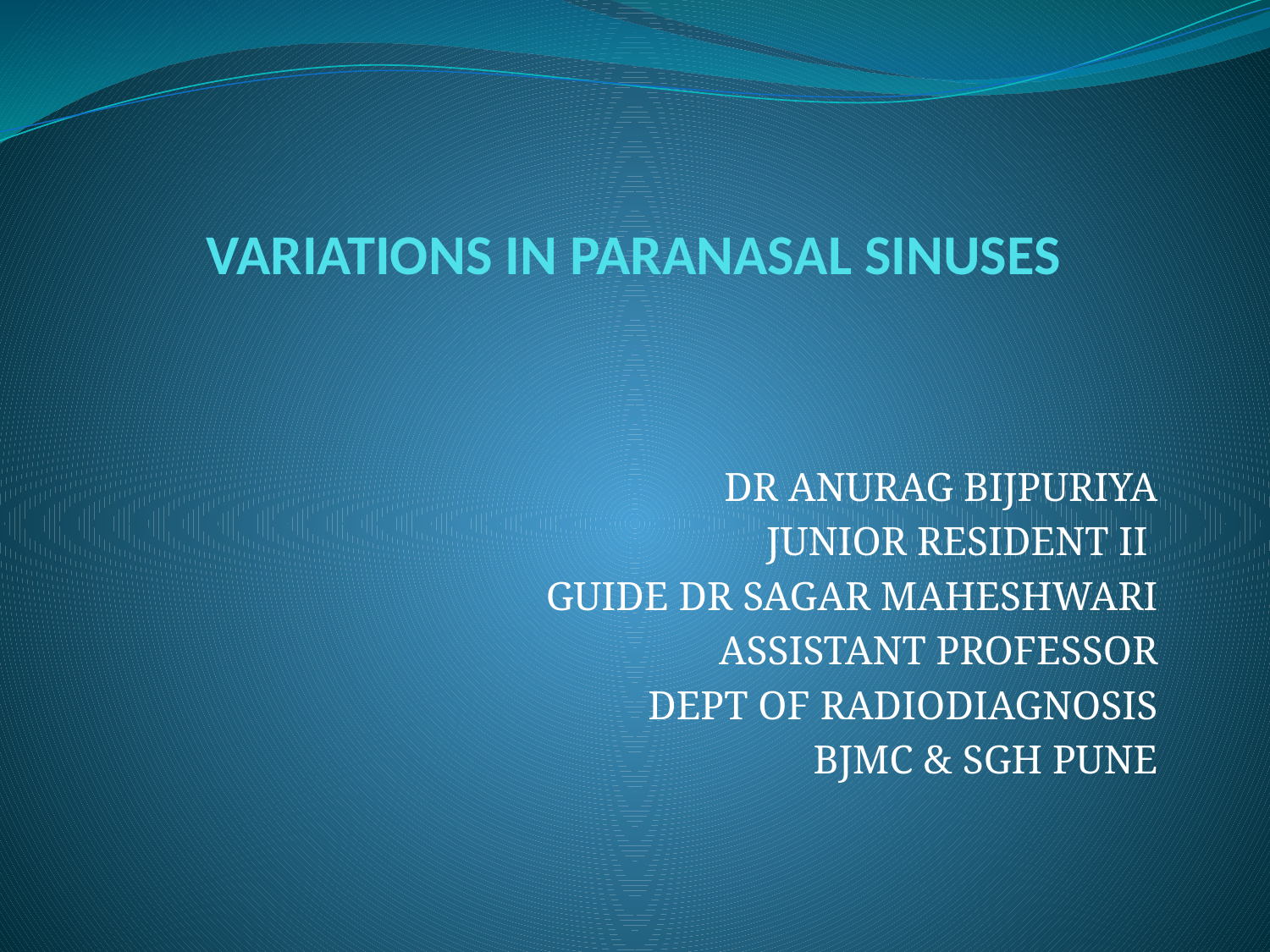

# VARIATIONS IN PARANASAL SINUSES
DR ANURAG BIJPURIYA
JUNIOR RESIDENT II
GUIDE DR SAGAR MAHESHWARI
ASSISTANT PROFESSOR
DEPT OF RADIODIAGNOSIS
BJMC & SGH PUNE